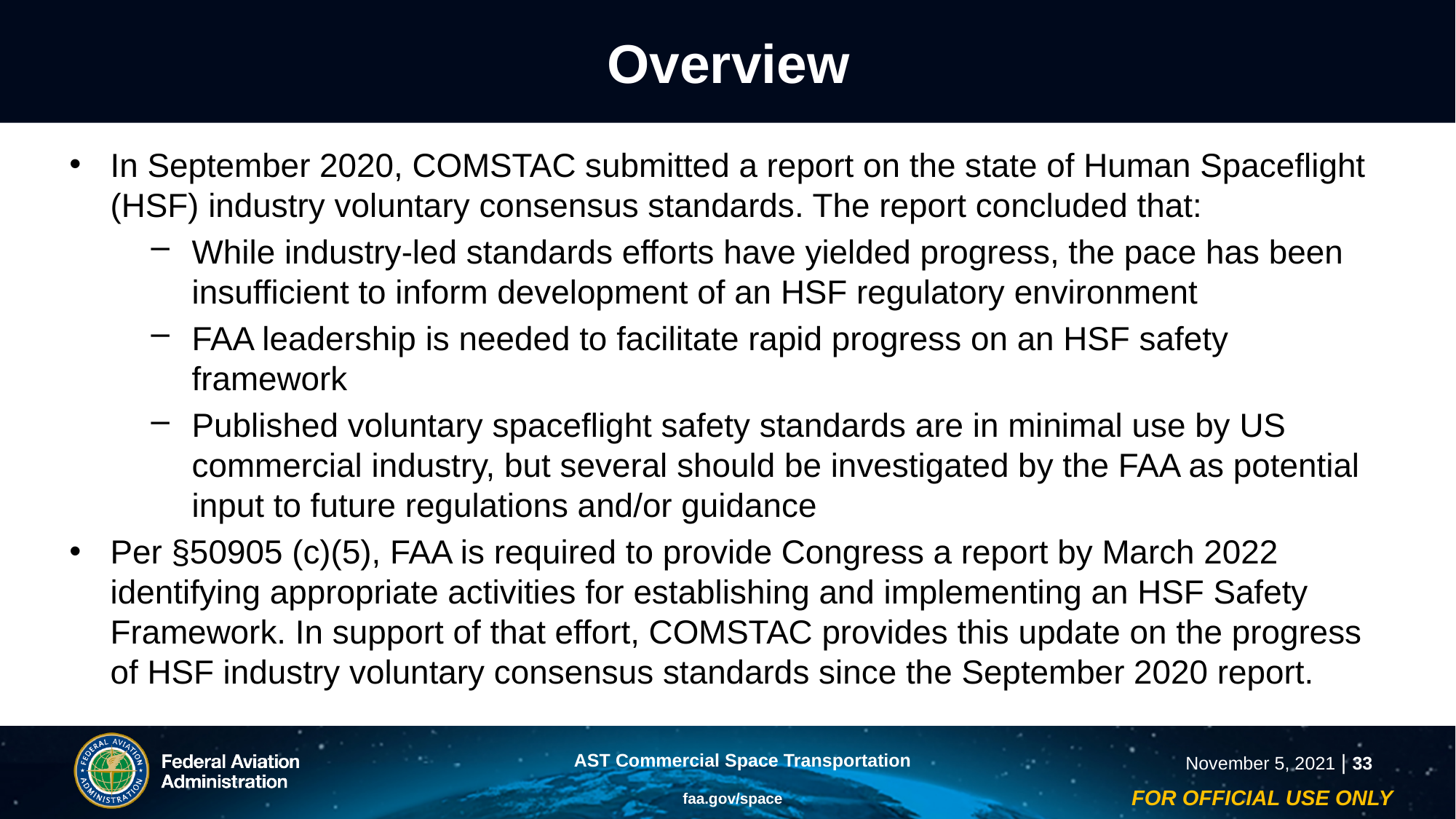

# Overview
In September 2020, COMSTAC submitted a report on the state of Human Spaceflight (HSF) industry voluntary consensus standards. The report concluded that:
While industry-led standards efforts have yielded progress, the pace has been insufficient to inform development of an HSF regulatory environment
FAA leadership is needed to facilitate rapid progress on an HSF safety framework
Published voluntary spaceflight safety standards are in minimal use by US commercial industry, but several should be investigated by the FAA as potential input to future regulations and/or guidance
Per §50905 (c)(5), FAA is required to provide Congress a report by March 2022 identifying appropriate activities for establishing and implementing an HSF Safety Framework. In support of that effort, COMSTAC provides this update on the progress of HSF industry voluntary consensus standards since the September 2020 report.